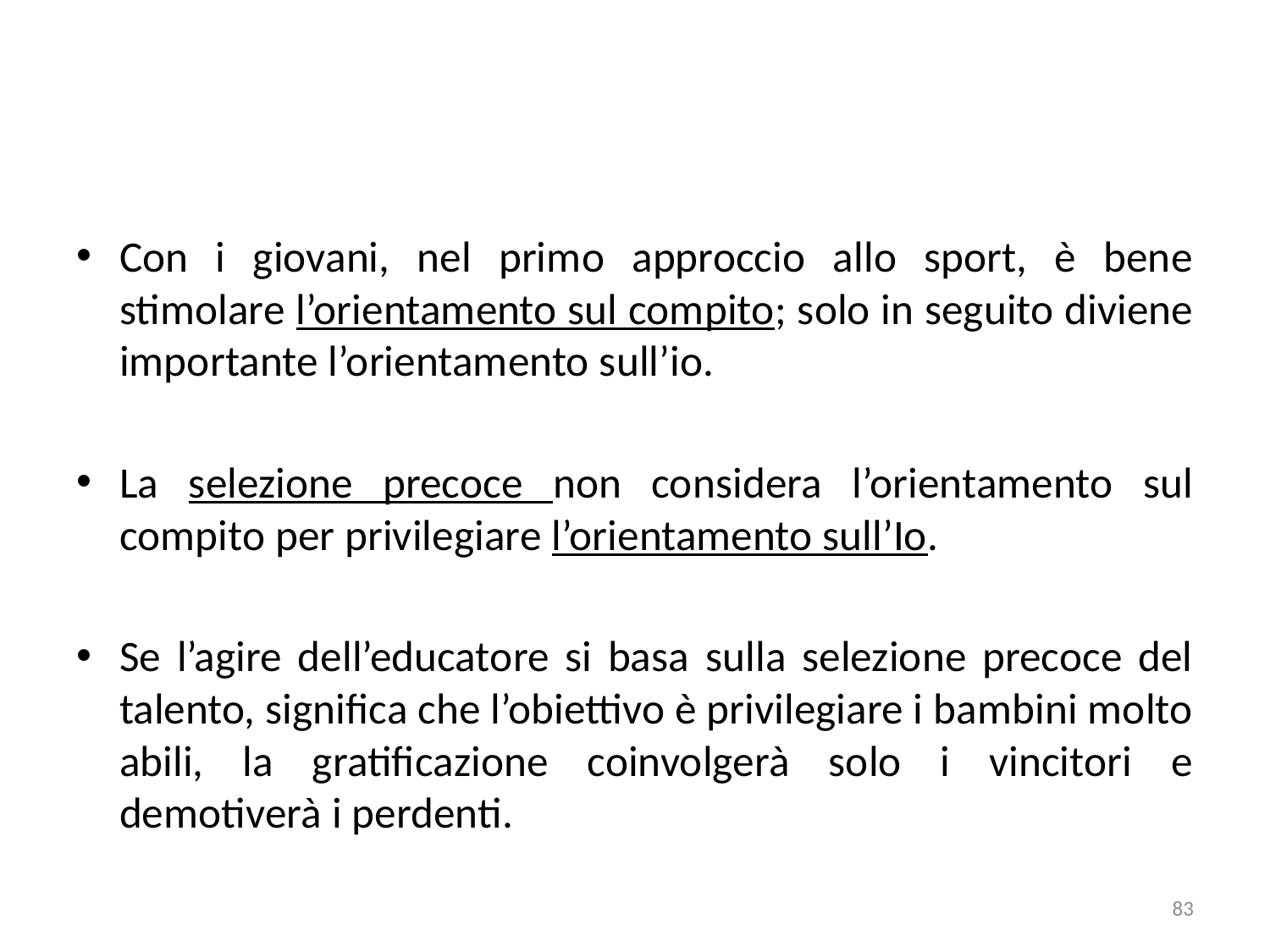

Con i giovani, nel primo approccio allo sport, è bene stimolare l’orientamento sul compito; solo in seguito diviene importante l’orientamento sull’io.

La selezione precoce non considera l’orientamento sul compito per privilegiare l’orientamento sull’Io.

Se l’agire dell’educatore si basa sulla selezione precoce del talento, significa che l’obiettivo è privilegiare i bambini molto abili, la gratificazione coinvolgerà solo i vincitori e demotiverà i perdenti.

83